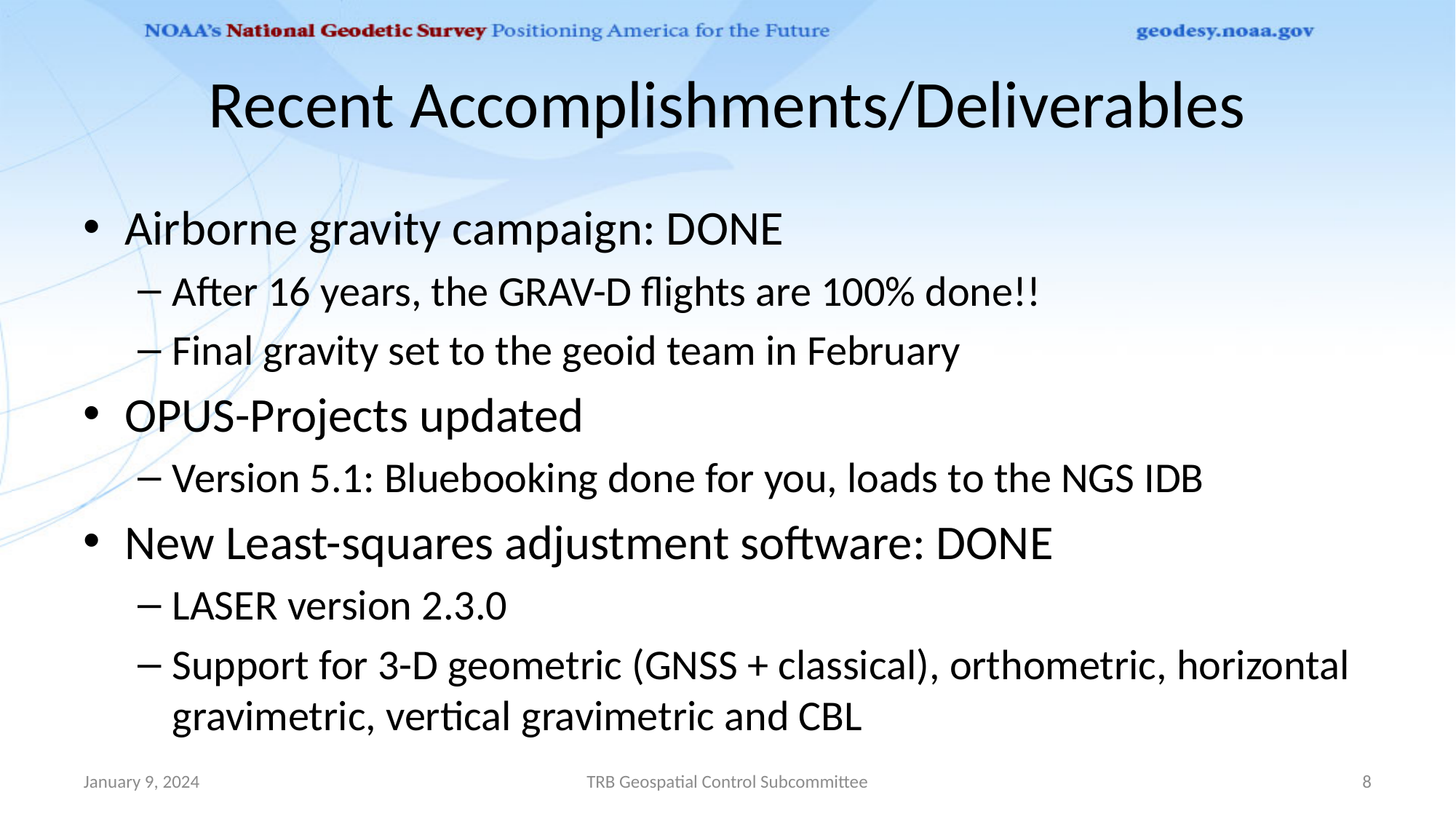

# Recent Accomplishments/Deliverables
Airborne gravity campaign: DONE
After 16 years, the GRAV-D flights are 100% done!!
Final gravity set to the geoid team in February
OPUS-Projects updated
Version 5.1: Bluebooking done for you, loads to the NGS IDB
New Least-squares adjustment software: DONE
LASER version 2.3.0
Support for 3-D geometric (GNSS + classical), orthometric, horizontal gravimetric, vertical gravimetric and CBL

January 9, 2024
TRB Geospatial Control Subcommittee
8